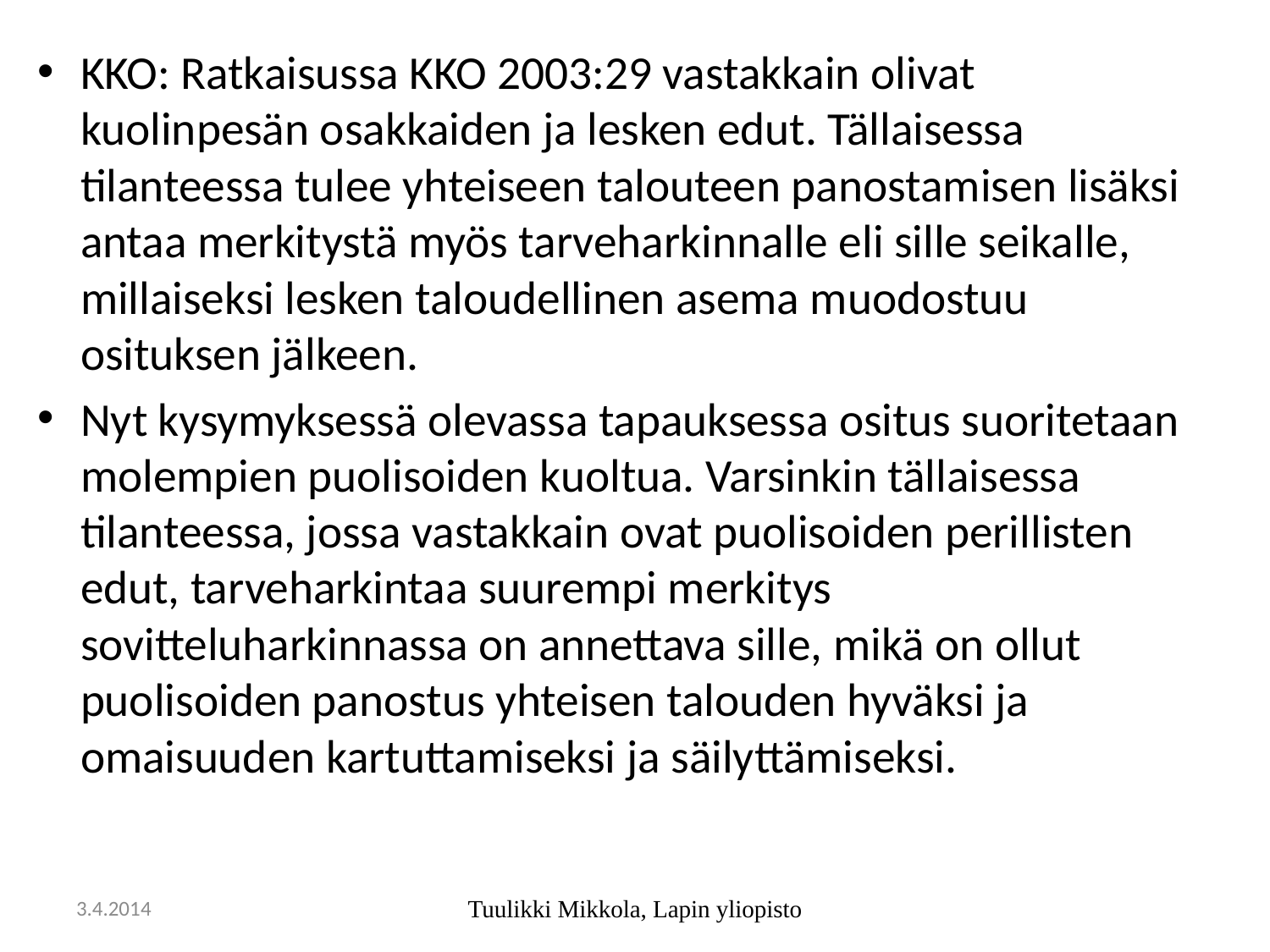

KKO: Ratkaisussa KKO 2003:29 vastakkain olivat kuolinpesän osakkaiden ja lesken edut. Tällaisessa tilanteessa tulee yhteiseen talouteen panostamisen lisäksi antaa merkitystä myös tarveharkinnalle eli sille seikalle, millaiseksi lesken taloudellinen asema muodostuu osituksen jälkeen.
Nyt kysymyksessä olevassa tapauksessa ositus suoritetaan molempien puolisoiden kuoltua. Varsinkin tällaisessa tilanteessa, jossa vastakkain ovat puolisoiden perillisten edut, tarveharkintaa suurempi merkitys sovitteluharkinnassa on annettava sille, mikä on ollut puolisoiden panostus yhteisen talouden hyväksi ja omaisuuden kartuttamiseksi ja säilyttämiseksi.

#
3.4.2014
Tuulikki Mikkola, Lapin yliopisto